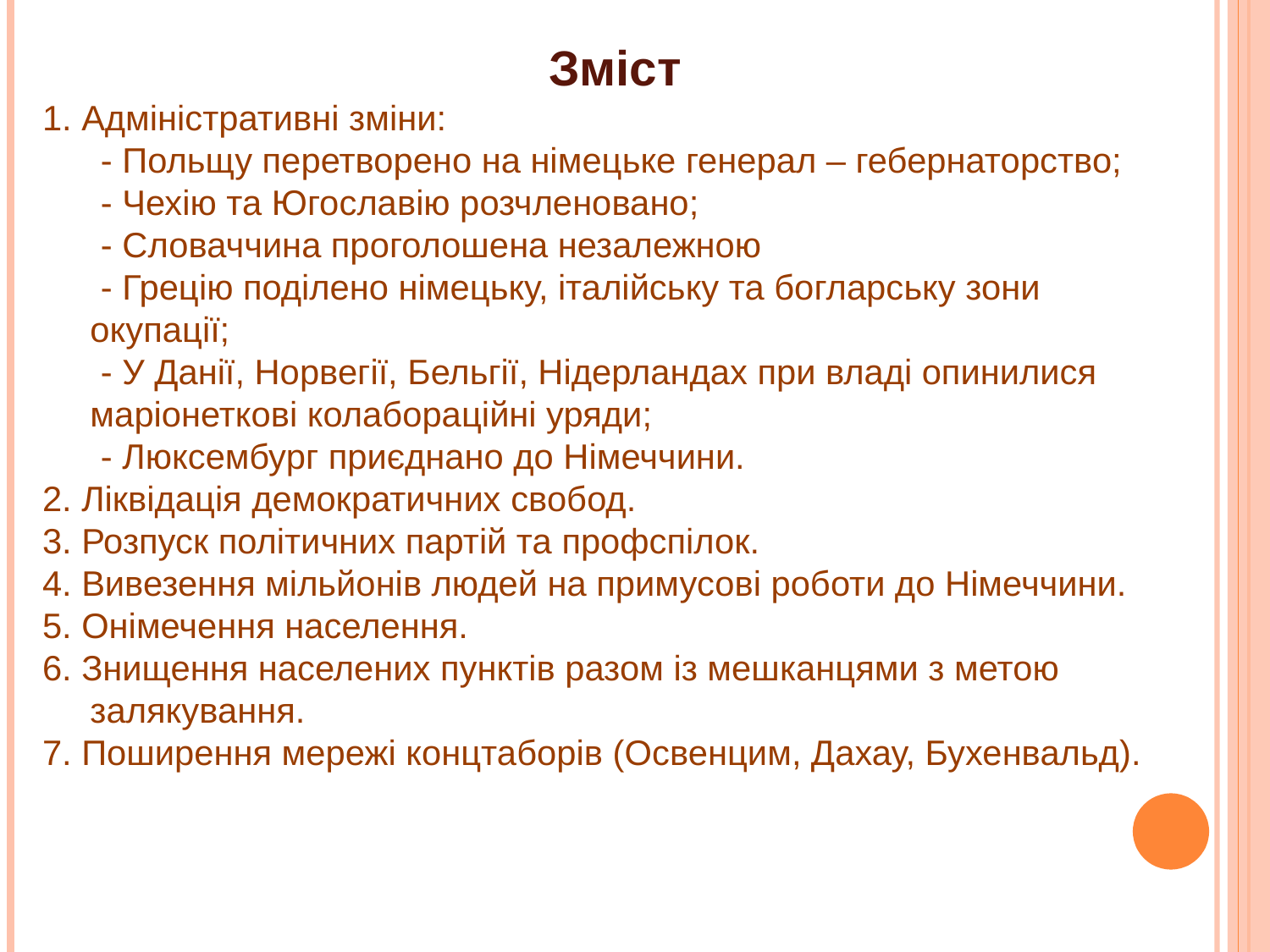

Зміст
1. Адміністративні зміни:
      - Польщу перетворено на німецьке генерал – гебернаторство;
      - Чехію та Югославію розчленовано;
      - Словаччина проголошена незалежною
      - Грецію поділено німецьку, італійську та богларську зони окупації;
      - У Данії, Норвегії, Бельгії, Нідерландах при владі опинилися маріонеткові колабораційні уряди;
      - Люксембург приєднано до Німеччини.
2. Ліквідація демократичних свобод.
3. Розпуск політичних партій та профспілок.
4. Вивезення мільйонів людей на примусові роботи до Німеччини.
5. Онімечення населення.
6. Знищення населених пунктів разом із мешканцями з метою залякування.
7. Поширення мережі концтаборів (Освенцим, Дахау, Бухенвальд).